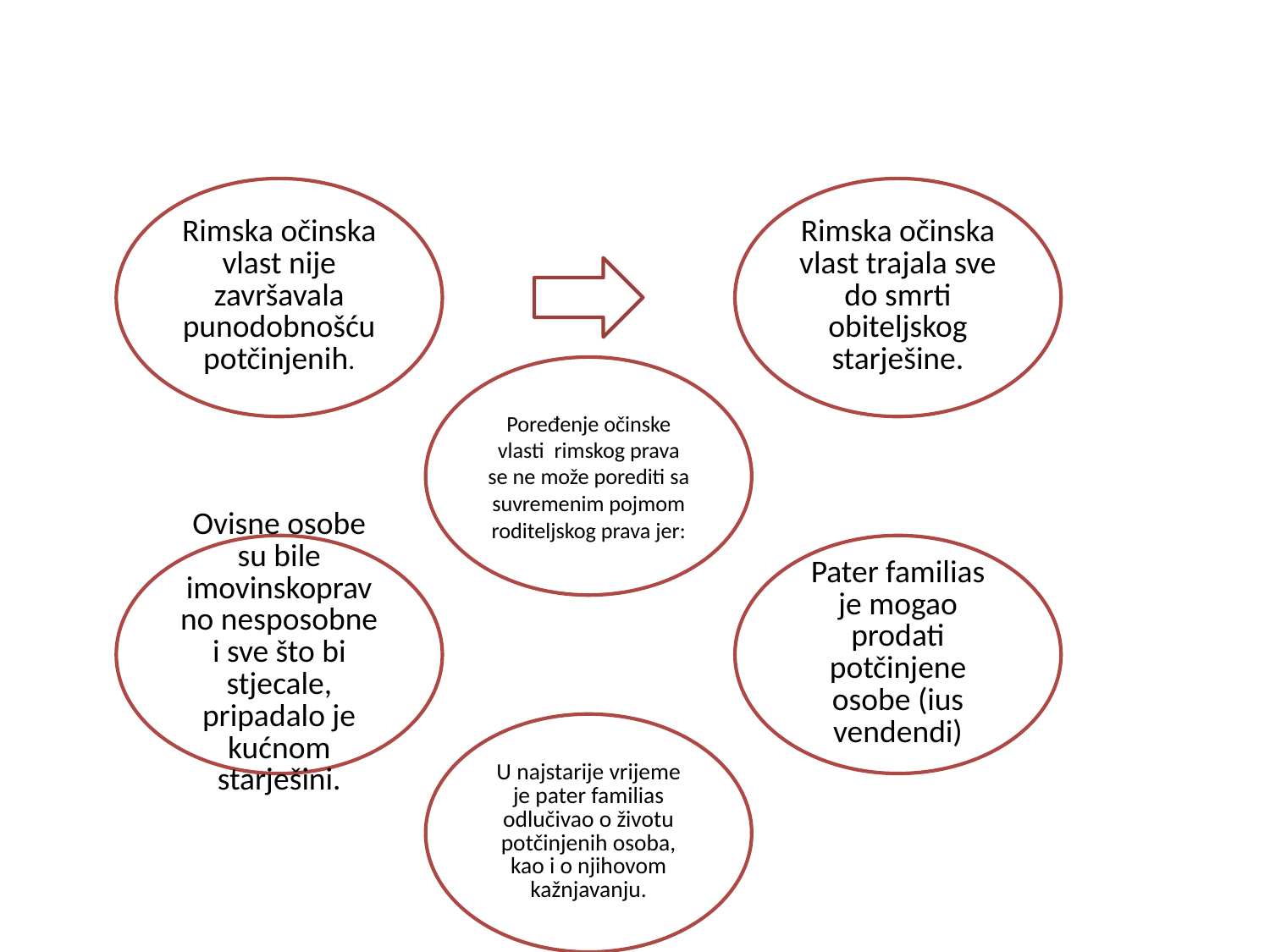

Poređenje očinske vlasti  rimskog prava se ne može porediti sa suvremenim pojmom roditeljskog prava jer:
Rimska očinska vlast trajala sve do smrti obiteljskog starješine.
Pater familias je mogao prodati potčinjene osobe (ius vendendi)
Ovisne osobe su bile imovinskopravno nesposobne i sve što bi stjecale, pripadalo je kućnom starješini.
Rimska očinska vlast nije završavala punodobnošću potčinjenih.
U najstarije vrijeme je pater familias odlučivao o životu potčinjenih osoba, kao i o njihovom kažnjavanju.